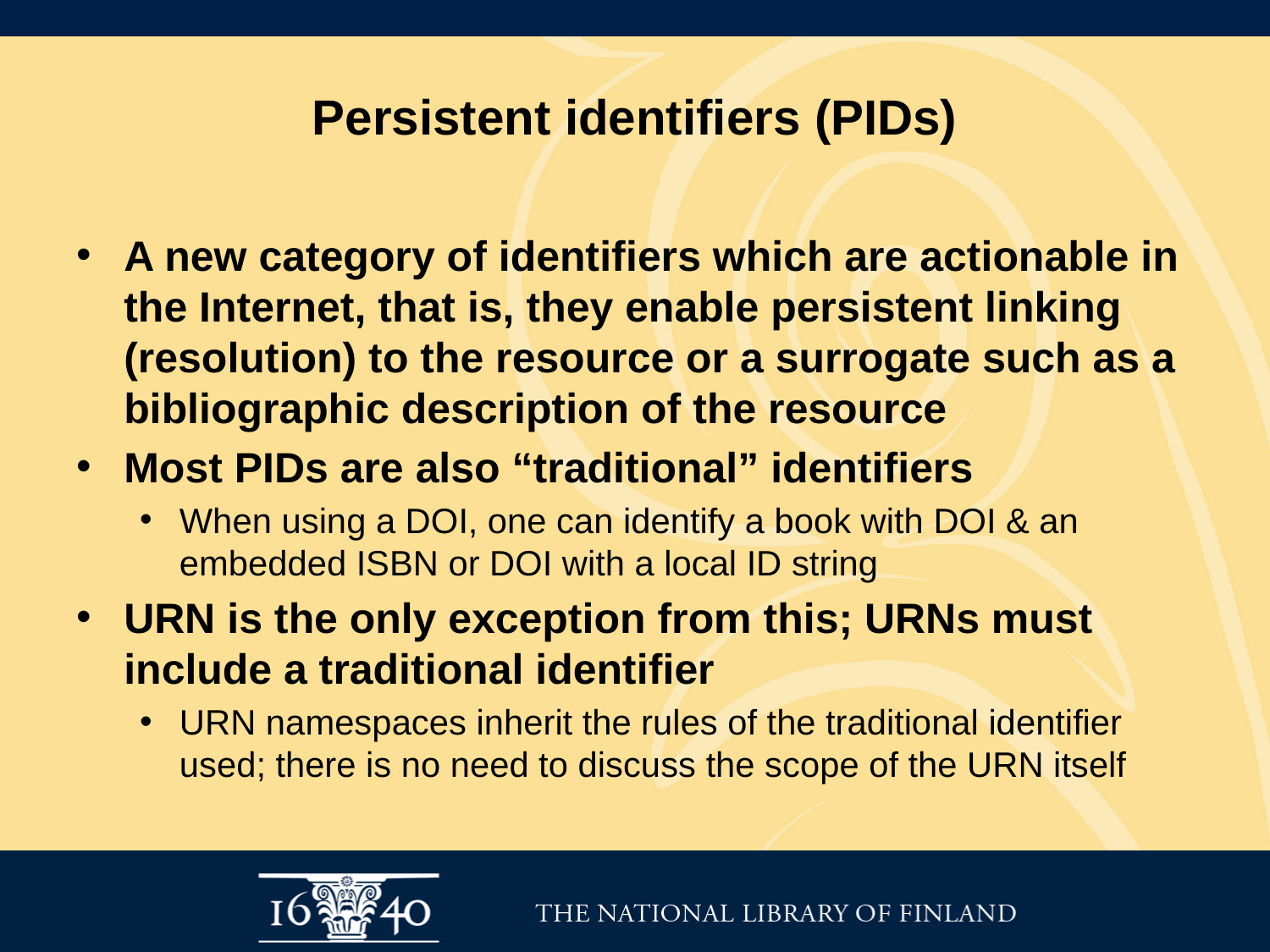

# Persistent identifiers (PIDs)
A new category of identifiers which are actionable in the Internet, that is, they enable persistent linking (resolution) to the resource or a surrogate such as a bibliographic description of the resource
Most PIDs are also “traditional” identifiers
When using a DOI, one can identify a book with DOI & an embedded ISBN or DOI with a local ID string
URN is the only exception from this; URNs must include a traditional identifier
URN namespaces inherit the rules of the traditional identifier used; there is no need to discuss the scope of the URN itself